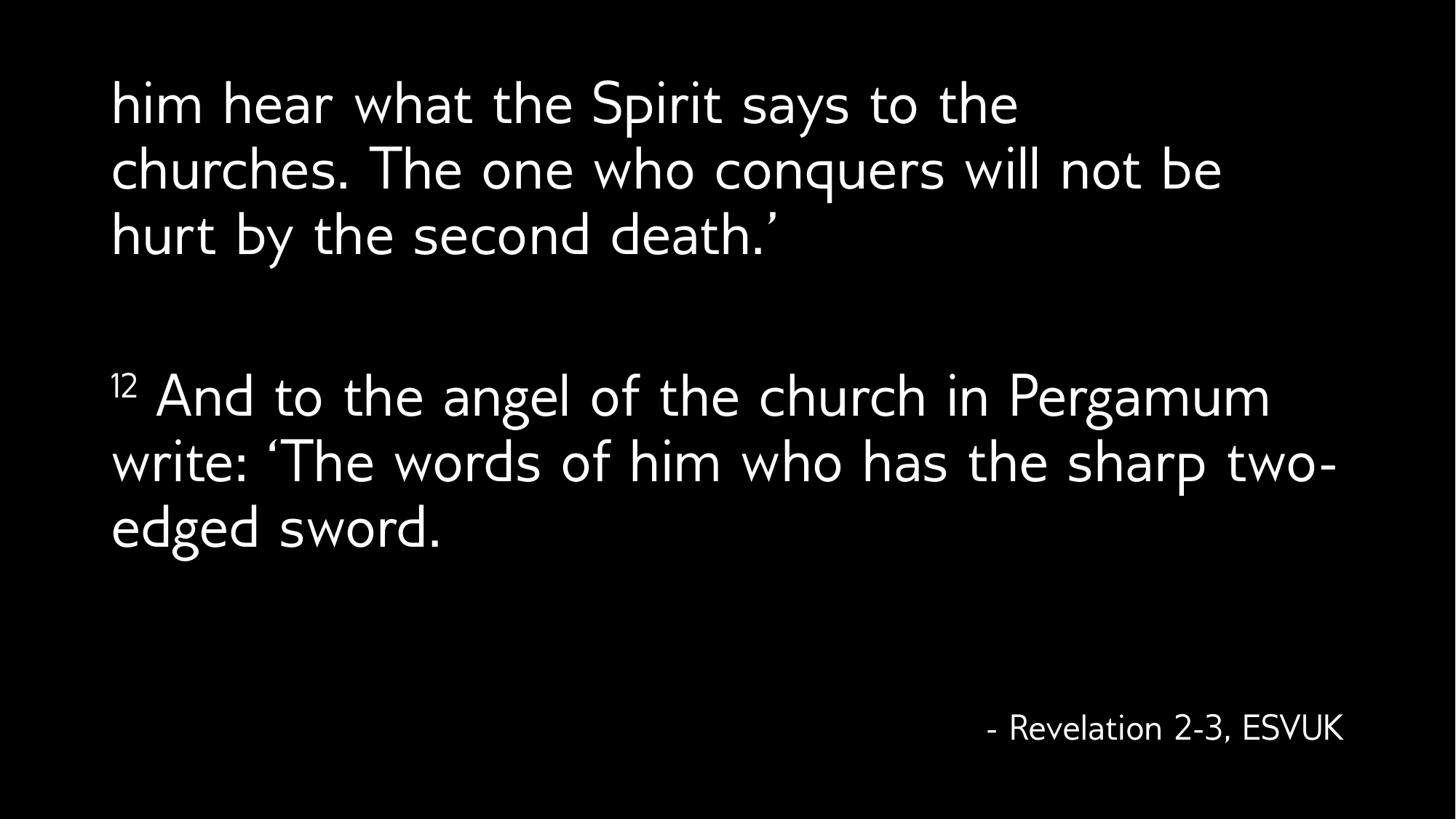

him hear what the Spirit says to the churches. The one who conquers will not be hurt by the second death.’

12 And to the angel of the church in Pergamum write: ‘The words of him who has the sharp two-edged sword.
- Revelation 2-3, ESVUK